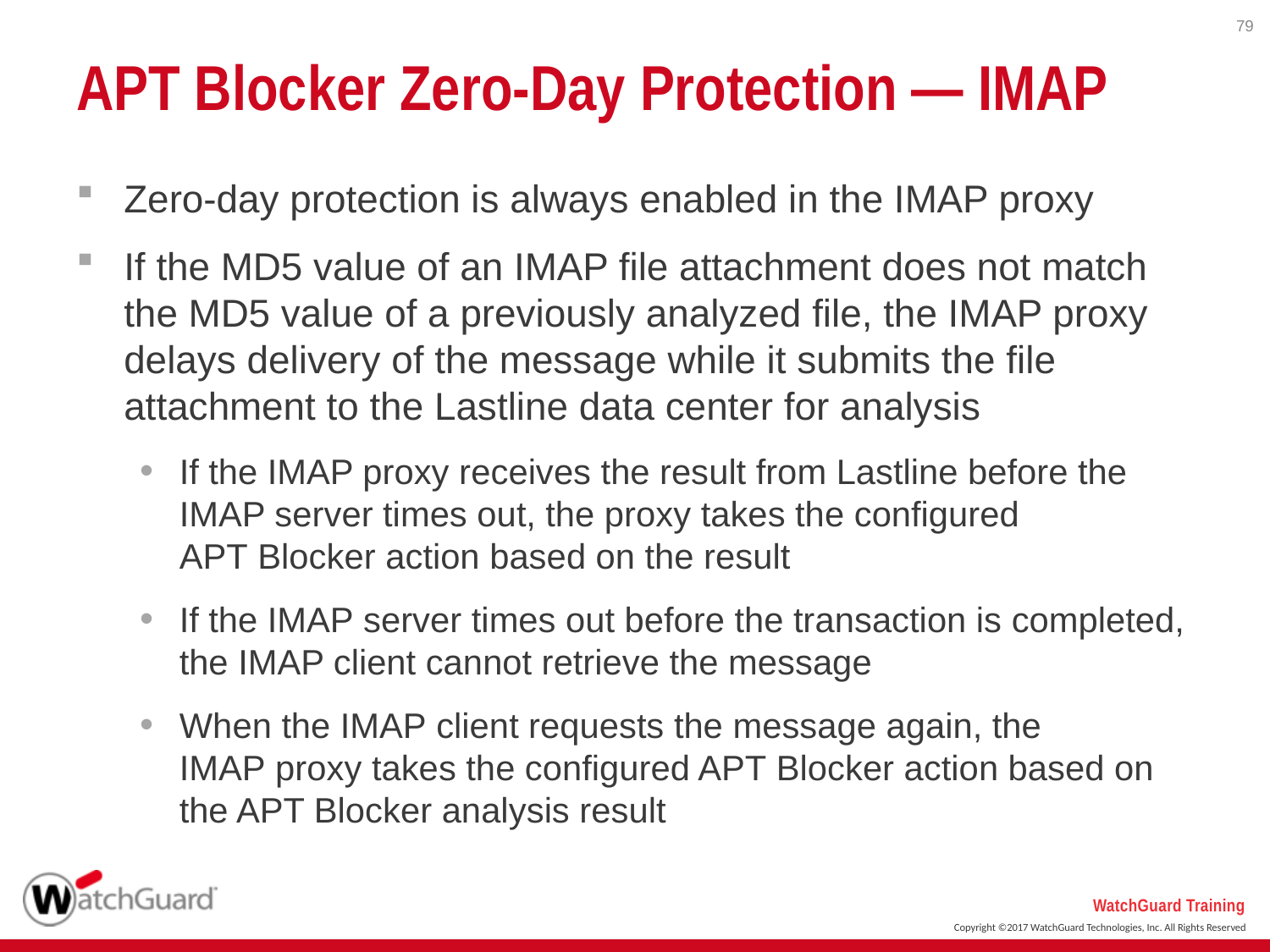

79
# APT Blocker Zero-Day Protection — IMAP
Zero-day protection is always enabled in the IMAP proxy
If the MD5 value of an IMAP file attachment does not match the MD5 value of a previously analyzed file, the IMAP proxy delays delivery of the message while it submits the file attachment to the Lastline data center for analysis
If the IMAP proxy receives the result from Lastline before the IMAP server times out, the proxy takes the configured APT Blocker action based on the result
If the IMAP server times out before the transaction is completed, the IMAP client cannot retrieve the message
When the IMAP client requests the message again, the IMAP proxy takes the configured APT Blocker action based on the APT Blocker analysis result